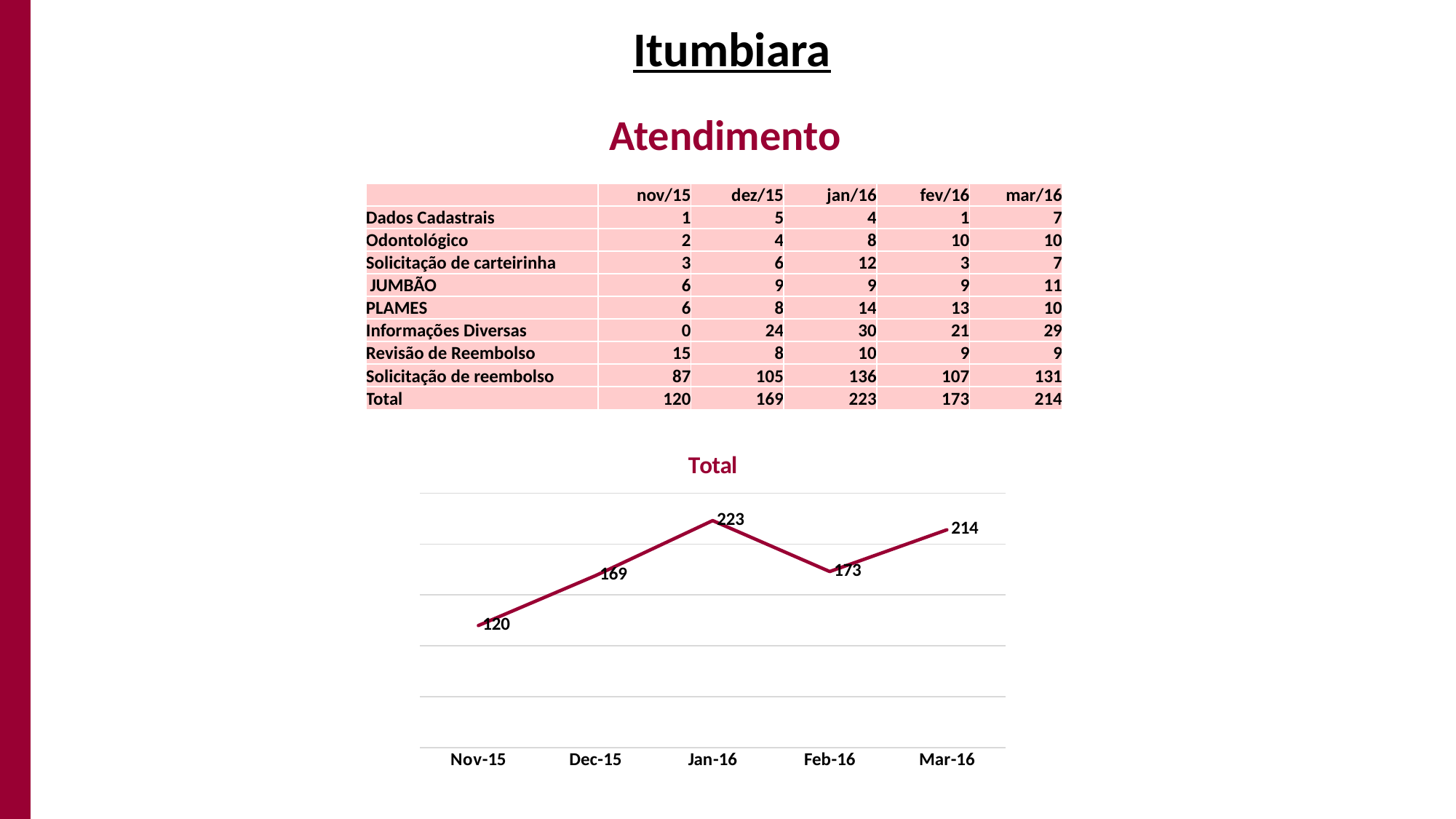

Itumbiara
Atendimento
|  | nov/15 | dez/15 | jan/16 | fev/16 | mar/16 |
| --- | --- | --- | --- | --- | --- |
| Dados Cadastrais | 1 | 5 | 4 | 1 | 7 |
| Odontológico | 2 | 4 | 8 | 10 | 10 |
| Solicitação de carteirinha | 3 | 6 | 12 | 3 | 7 |
| JUMBÃO | 6 | 9 | 9 | 9 | 11 |
| PLAMES | 6 | 8 | 14 | 13 | 10 |
| Informações Diversas | 0 | 24 | 30 | 21 | 29 |
| Revisão de Reembolso | 15 | 8 | 10 | 9 | 9 |
| Solicitação de reembolso | 87 | 105 | 136 | 107 | 131 |
| Total | 120 | 169 | 223 | 173 | 214 |

### Chart:

| Category | Total |
|---|---|
| 42309 | 120.0 |
| 42339 | 169.0 |
| 42370 | 223.0 |
| 42401 | 173.0 |
| 42430 | 214.0 |